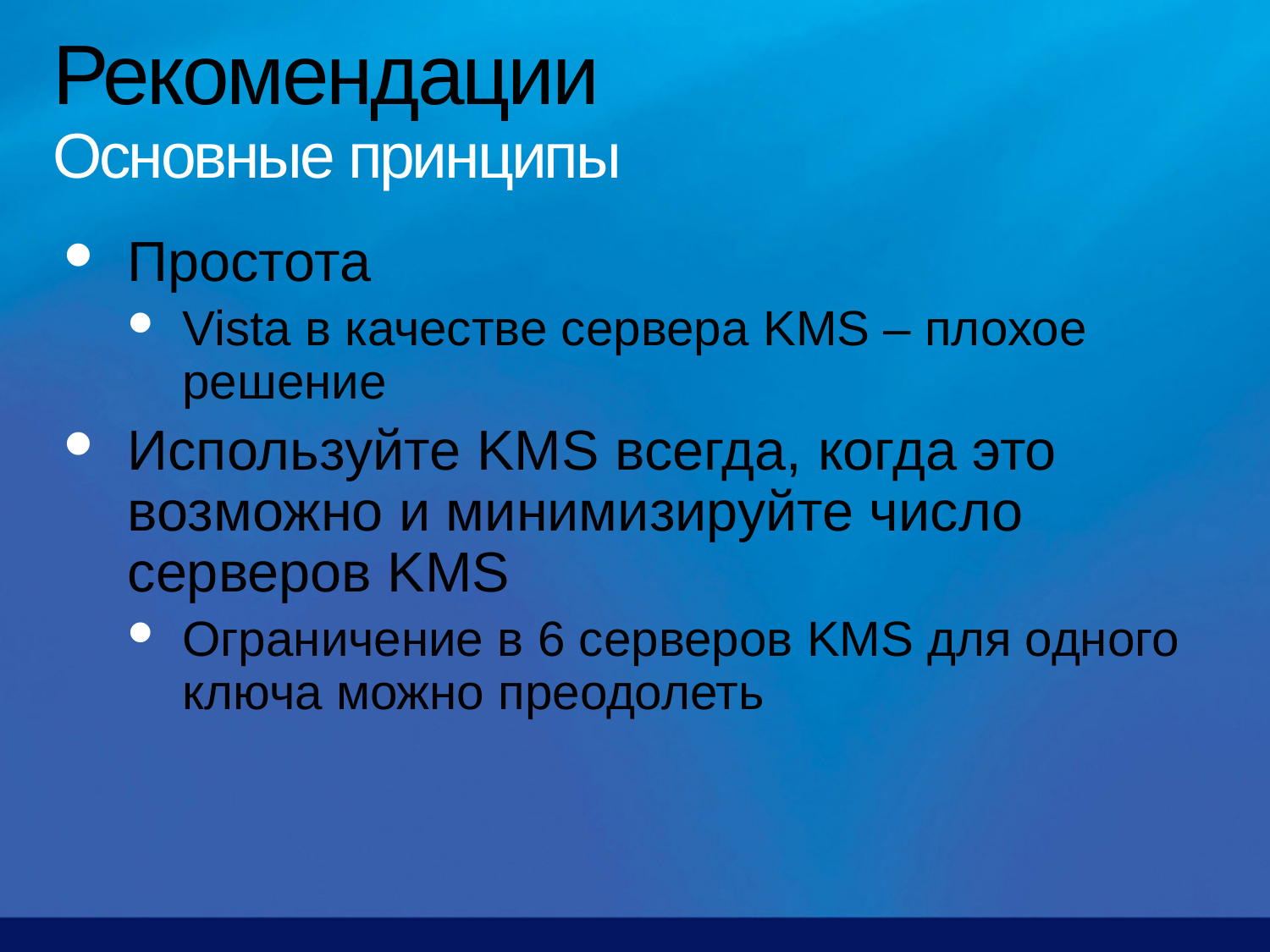

# Рекомендации Основные принципы
Простота
Vista в качестве сервера KMS – плохое решение
Используйте KMS всегда, когда это возможно и минимизируйте число серверов KMS
Ограничение в 6 серверов KMS для одного ключа можно преодолеть